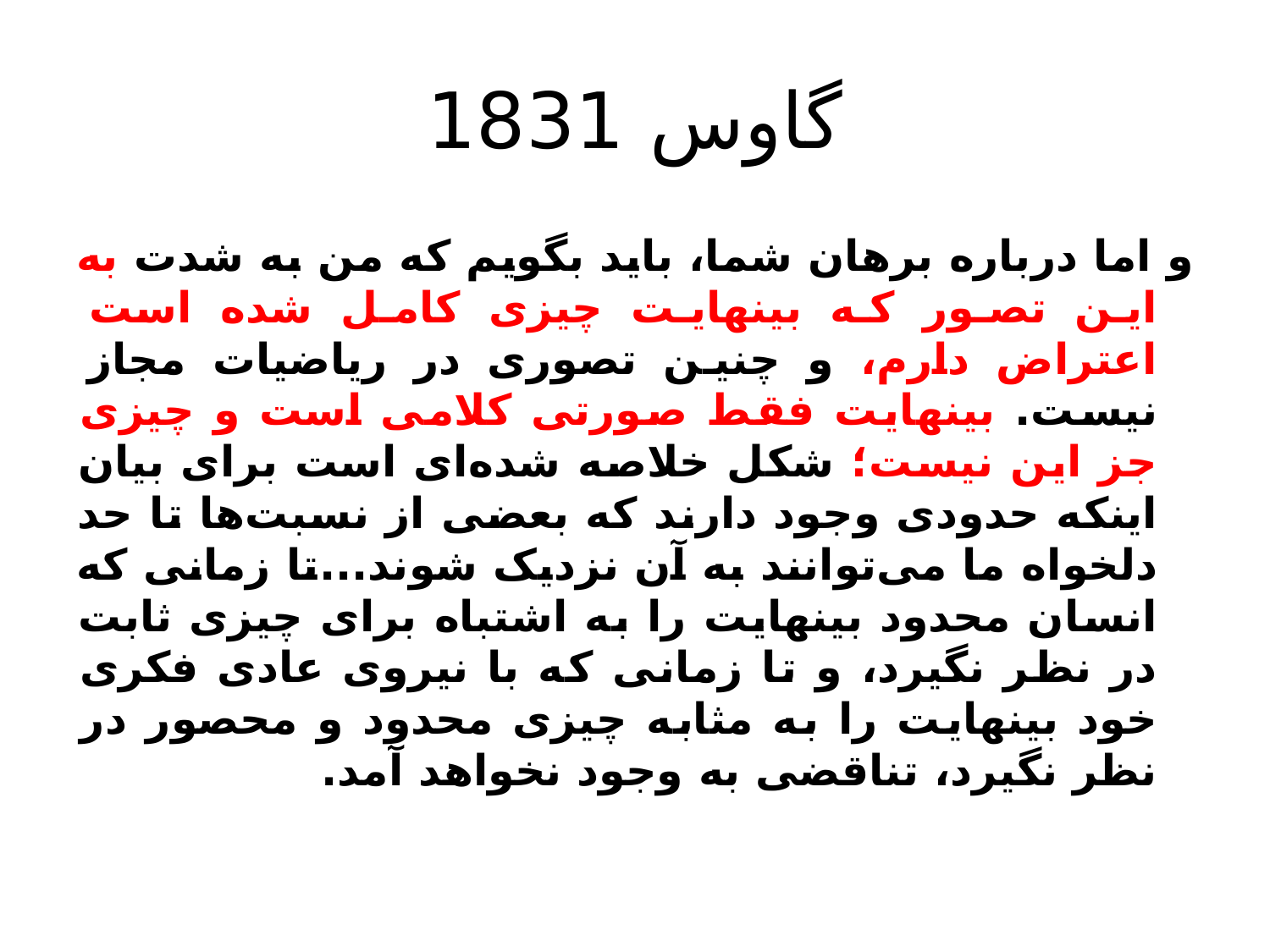

# گاوس 1831
و اما درباره برهان شما، باید بگویم که من به شدت به این تصور که بینهایت چیزی کامل شده است اعتراض دارم،‌ و چنین تصوری در ریاضیات مجاز نیست. بینهایت فقط صورتی کلامی است و چیزی جز این نیست؛ شکل خلاصه شده‌ای است برای بیان اینکه حدودی وجود دارند که بعضی از نسبت‌ها تا حد دلخواه ما می‌توانند به آن نزدیک شوند...تا زمانی که انسان محدود بینهایت را به اشتباه برای چیزی ثابت در نظر نگیرد، و تا زمانی که با نیروی عادی فکری خود بینهایت را به مثابه چیزی محدود و محصور در نظر نگیرد،‌ تناقضی به وجود نخواهد آمد.